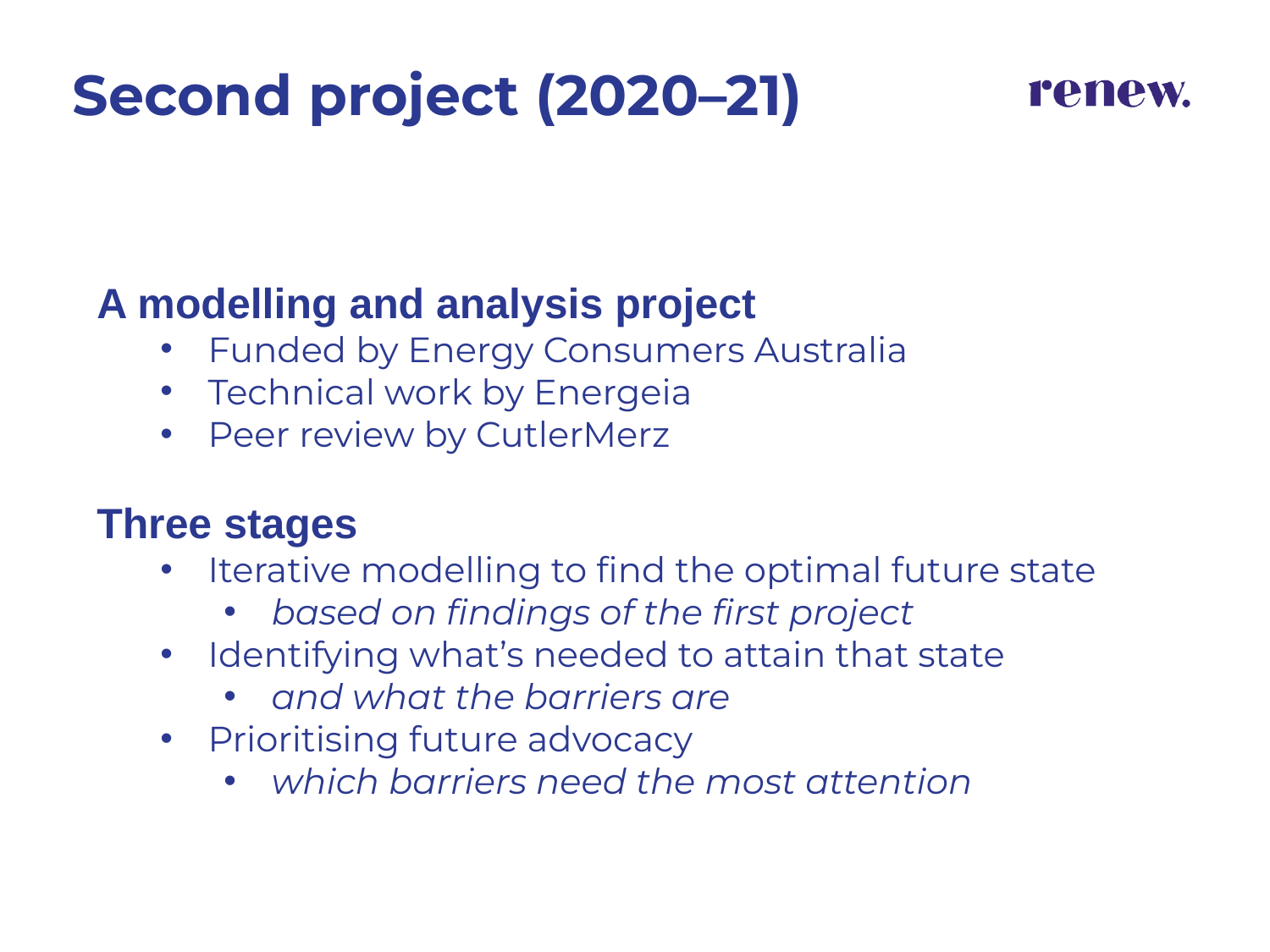

Second project (2020–21)
A modelling and analysis project
Funded by Energy Consumers Australia
Technical work by Energeia
Peer review by CutlerMerz

Three stages
Iterative modelling to find the optimal future state
based on findings of the first project
Identifying what’s needed to attain that state
and what the barriers are
Prioritising future advocacy
which barriers need the most attention